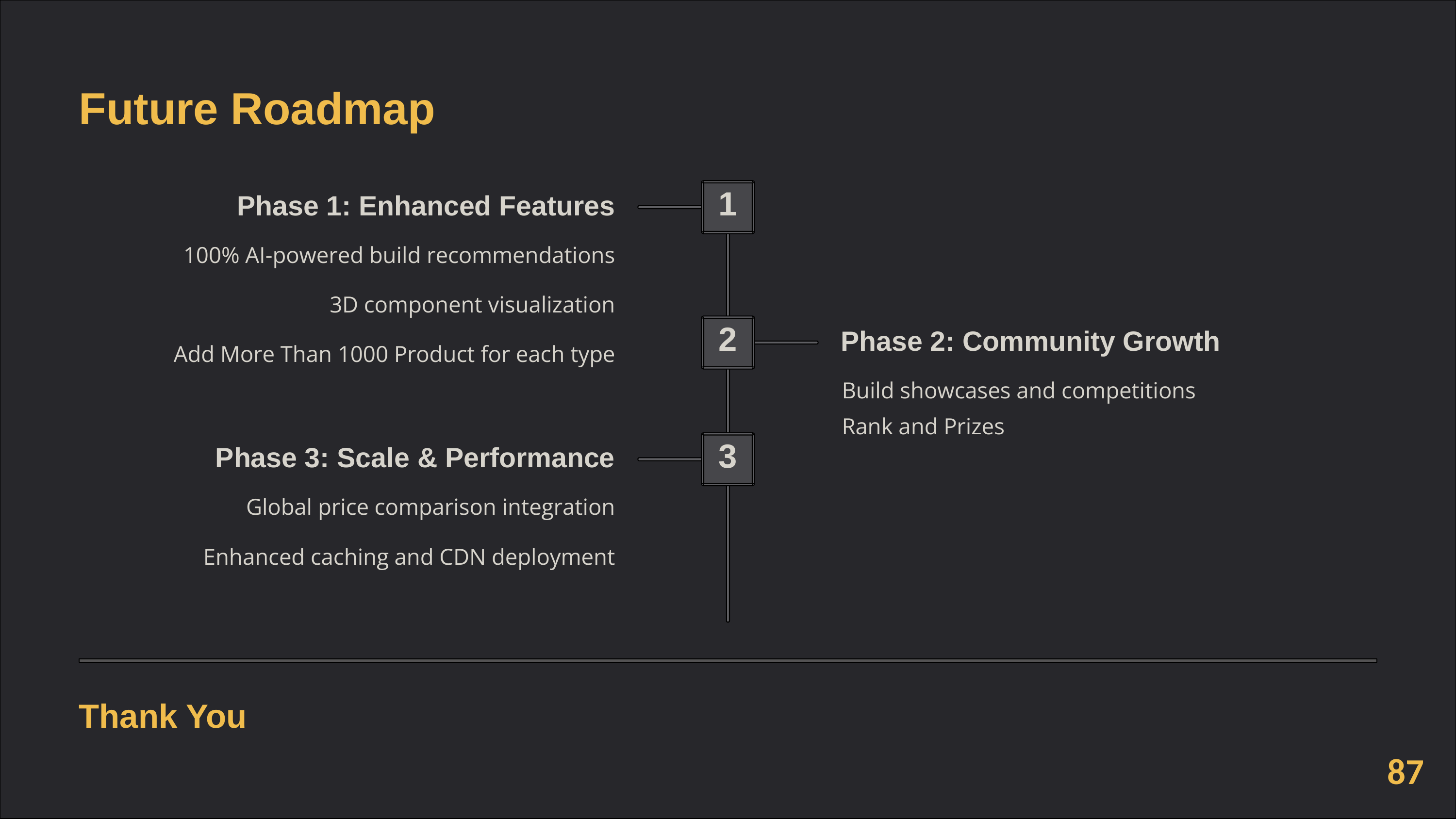

Future Roadmap

Phase 1: Enhanced Features
1

100% AI-powered build recommendations
3D component visualization

Phase 2: Community Growth
2
Add More Than 1000 Product for each type

Build showcases and competitions
Rank and Prizes

Phase 3: Scale & Performance
3

Global price comparison integration
Enhanced caching and CDN deployment

Thank You
87